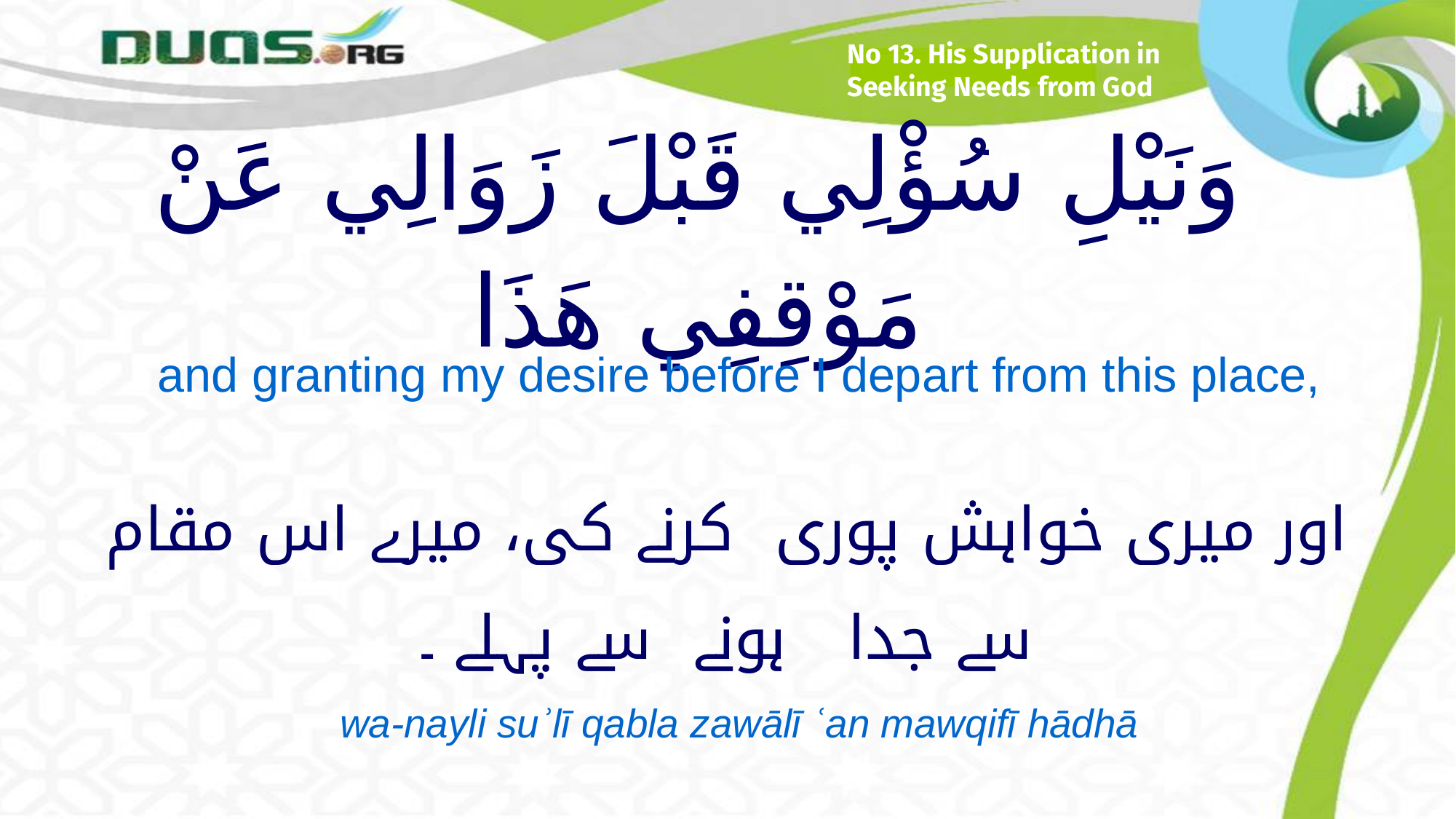

No 13. His Supplication in Seeking Needs from God

# وَنَيْلِ سُؤْلِي قَبْلَ زَوَالِي عَنْ مَوْقِفِي هَذَا
and granting my desire before I depart from this place,

اور میری خواہش پوری  کرنے کی، میرے اس مقام سے جدا   ہونے  سے پہلے ۔
wa-nayli suʾlī qabla zawālī ʿan mawqifī hādhā